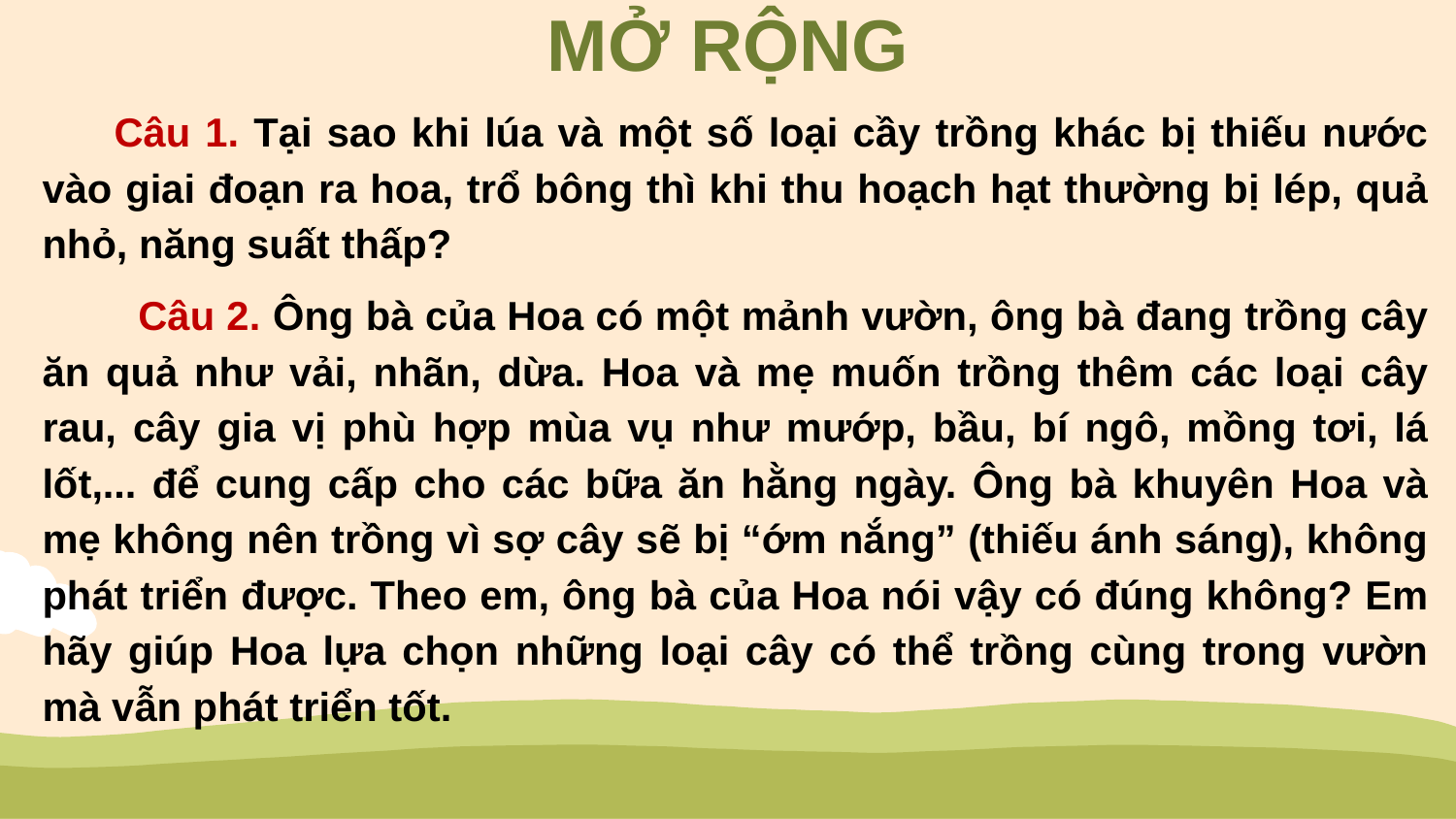

# MỞ RỘNG
Câu 1. Tại sao khi lúa và một số loại cầy trồng khác bị thiếu nước vào giai đoạn ra hoa, trổ bông thì khi thu hoạch hạt thường bị lép, quả nhỏ, năng suất thấp?
  Câu 2. Ông bà của Hoa có một mảnh vườn, ông bà đang trồng cây ăn quả như vải, nhãn, dừa. Hoa và mẹ muốn trồng thêm các loại cây rau, cây gia vị phù hợp mùa vụ như mướp, bầu, bí ngô, mồng tơi, lá lốt,... để cung cấp cho các bữa ăn hằng ngày. Ông bà khuyên Hoa và mẹ không nên trồng vì sợ cây sẽ bị “ớm nắng” (thiếu ánh sáng), không phát triển được. Theo em, ông bà của Hoa nói vậy có đúng không? Em hãy giúp Hoa lựa chọn những loại cây có thể trồng cùng trong vườn mà vẫn phát triển tốt.